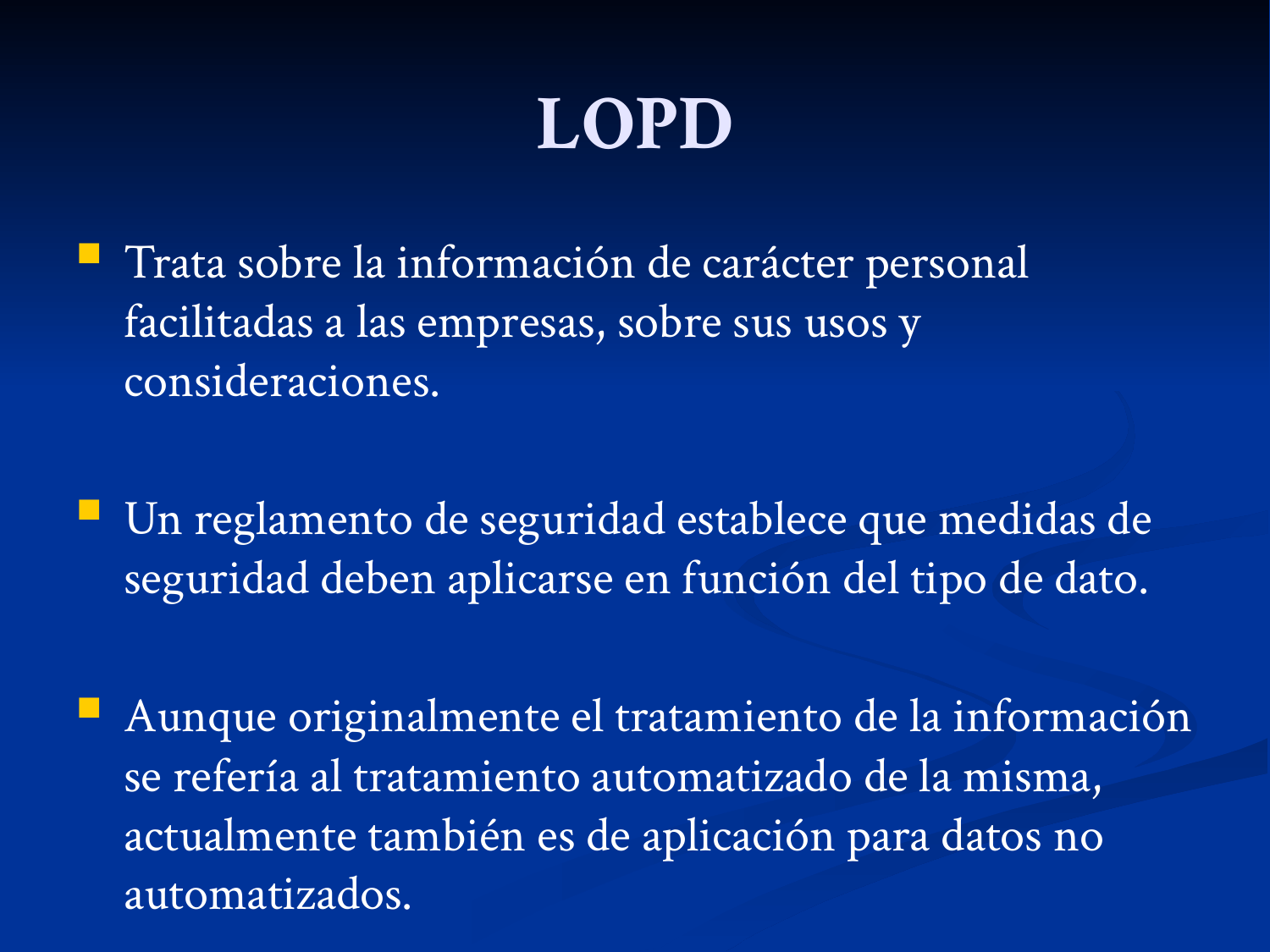

# LOPD
Trata sobre la información de carácter personal facilitadas a las empresas, sobre sus usos y consideraciones.

Un reglamento de seguridad establece que medidas de seguridad deben aplicarse en función del tipo de dato.

Aunque originalmente el tratamiento de la información se refería al tratamiento automatizado de la misma, actualmente también es de aplicación para datos no automatizados.